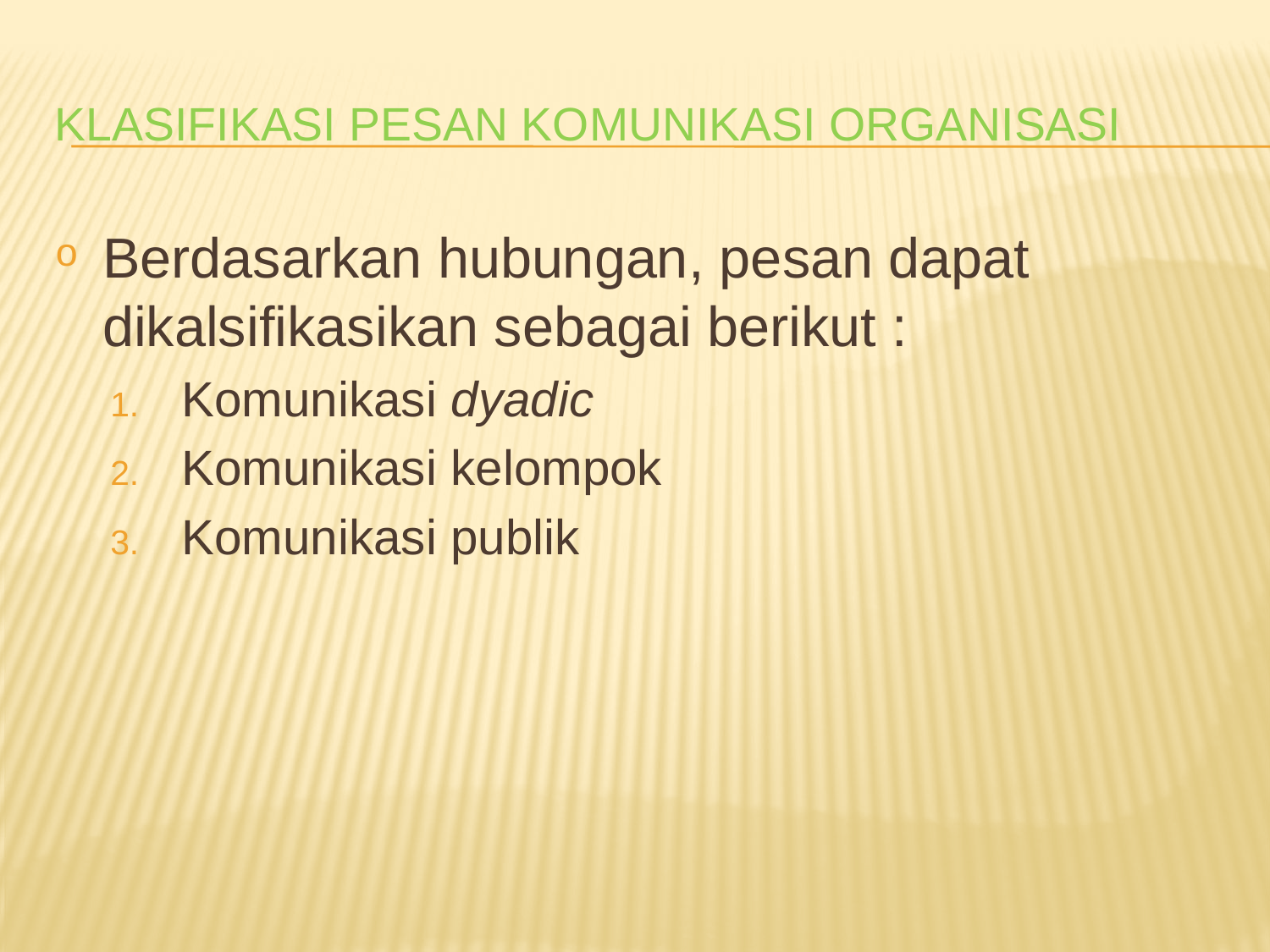

# KLASIFIKASI PESAN KOMUNIKASI ORGANISASI
Berdasarkan hubungan, pesan dapat dikalsifikasikan sebagai berikut :
Komunikasi dyadic
Komunikasi kelompok
Komunikasi publik